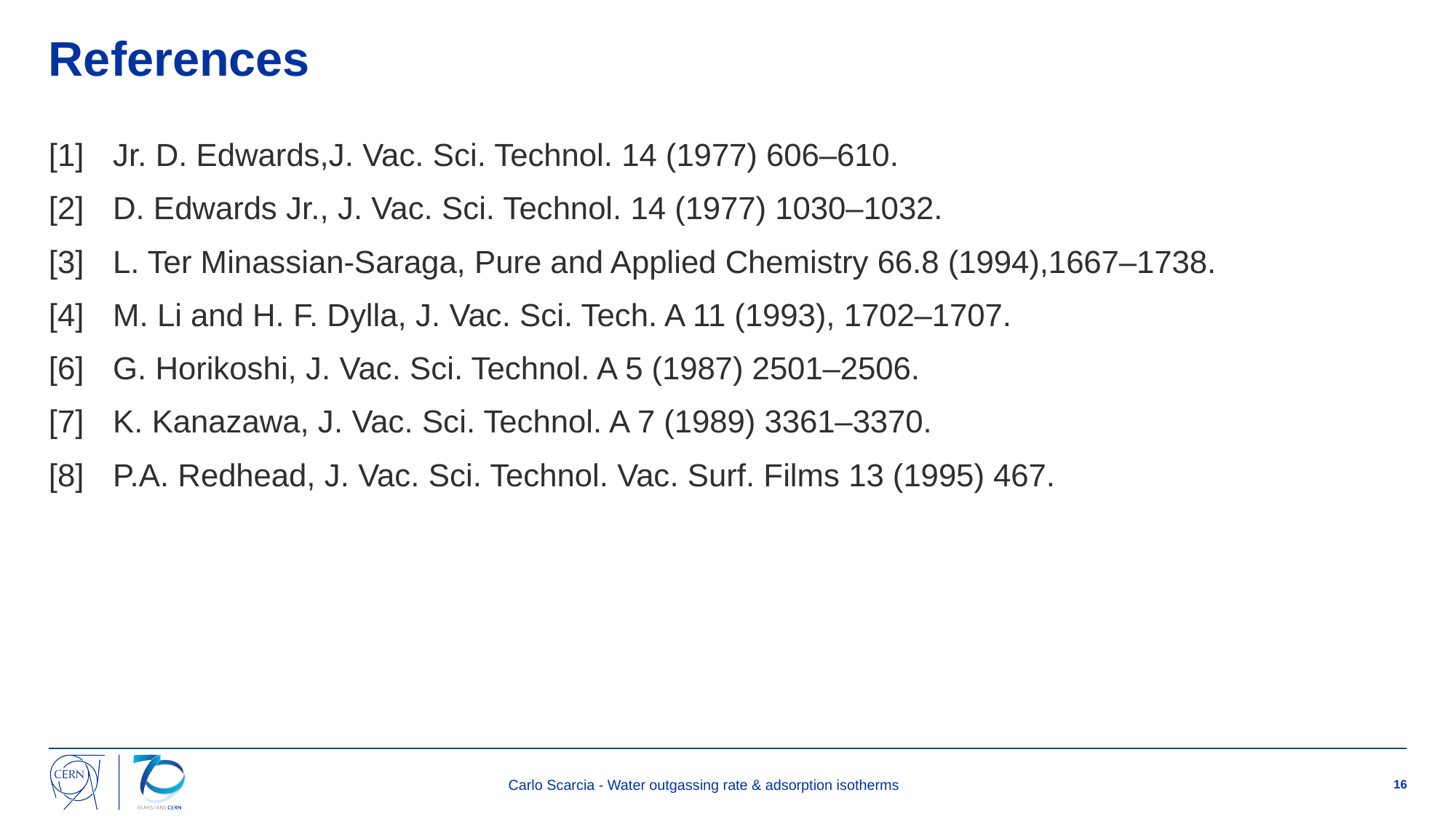

References
[1]	Jr. D. Edwards,J. Vac. Sci. Technol. 14 (1977) 606–610.
[2] 	D. Edwards Jr., J. Vac. Sci. Technol. 14 (1977) 1030–1032.
[3]	L. Ter Minassian-Saraga, Pure and Applied Chemistry 66.8 (1994),1667–1738.
[4]	M. Li and H. F. Dylla, J. Vac. Sci. Tech. A 11 (1993), 1702–1707.
[6]	G. Horikoshi, J. Vac. Sci. Technol. A 5 (1987) 2501–2506.
[7]	K. Kanazawa, J. Vac. Sci. Technol. A 7 (1989) 3361–3370.
[8]	P.A. Redhead, J. Vac. Sci. Technol. Vac. Surf. Films 13 (1995) 467.

Carlo Scarcia - Water outgassing rate & adsorption isotherms
16